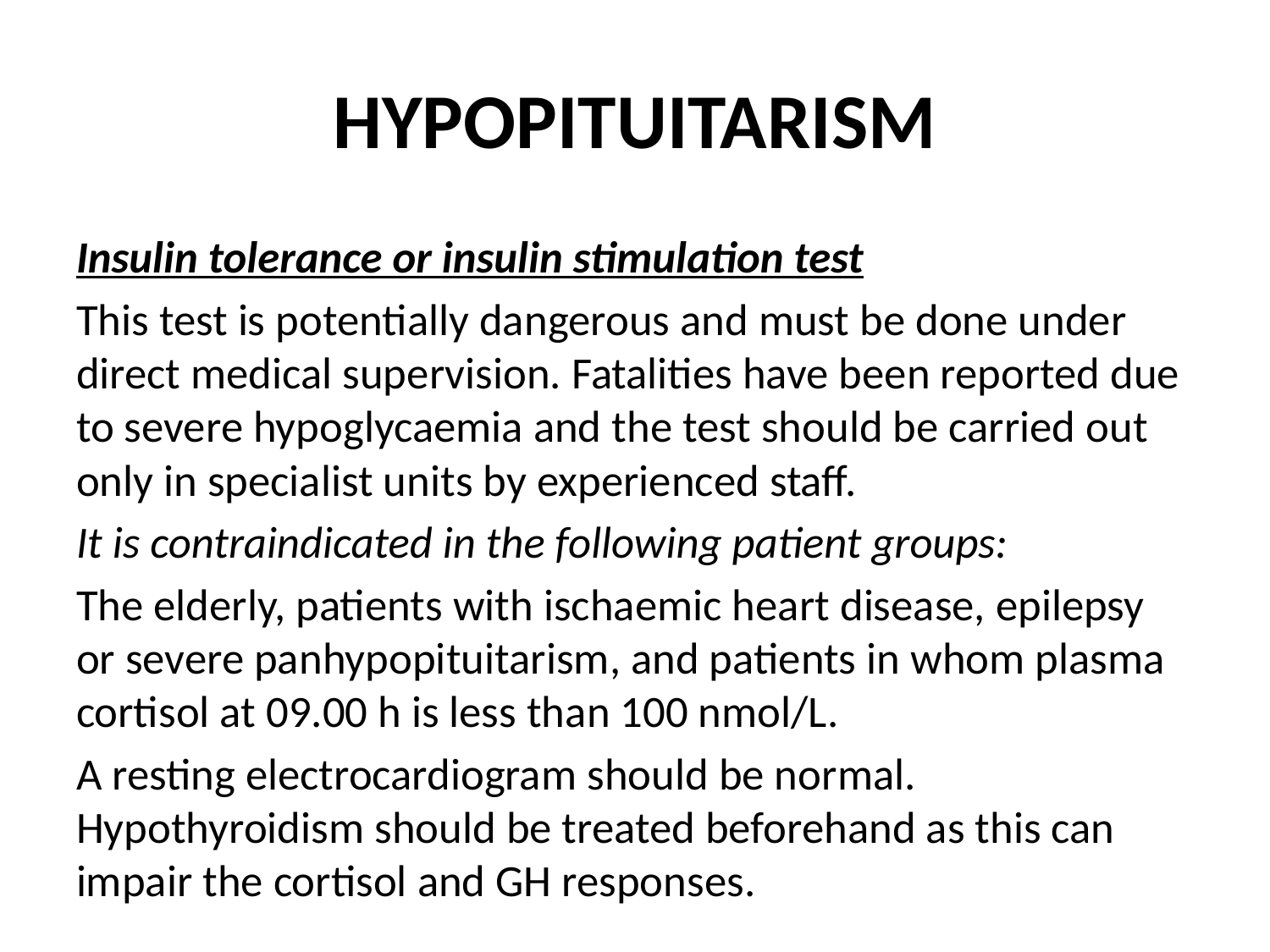

# HYPOPITUITARISM
Insulin tolerance or insulin stimulation test
This test is potentially dangerous and must be done under direct medical supervision. Fatalities have been reported due to severe hypoglycaemia and the test should be carried out only in specialist units by experienced staff.
It is contraindicated in the following patient groups:
The elderly, patients with ischaemic heart disease, epilepsy or severe panhypopituitarism, and patients in whom plasma cortisol at 09.00 h is less than 100 nmol/L.
A resting electrocardiogram should be normal. Hypothyroidism should be treated beforehand as this can impair the cortisol and GH responses.